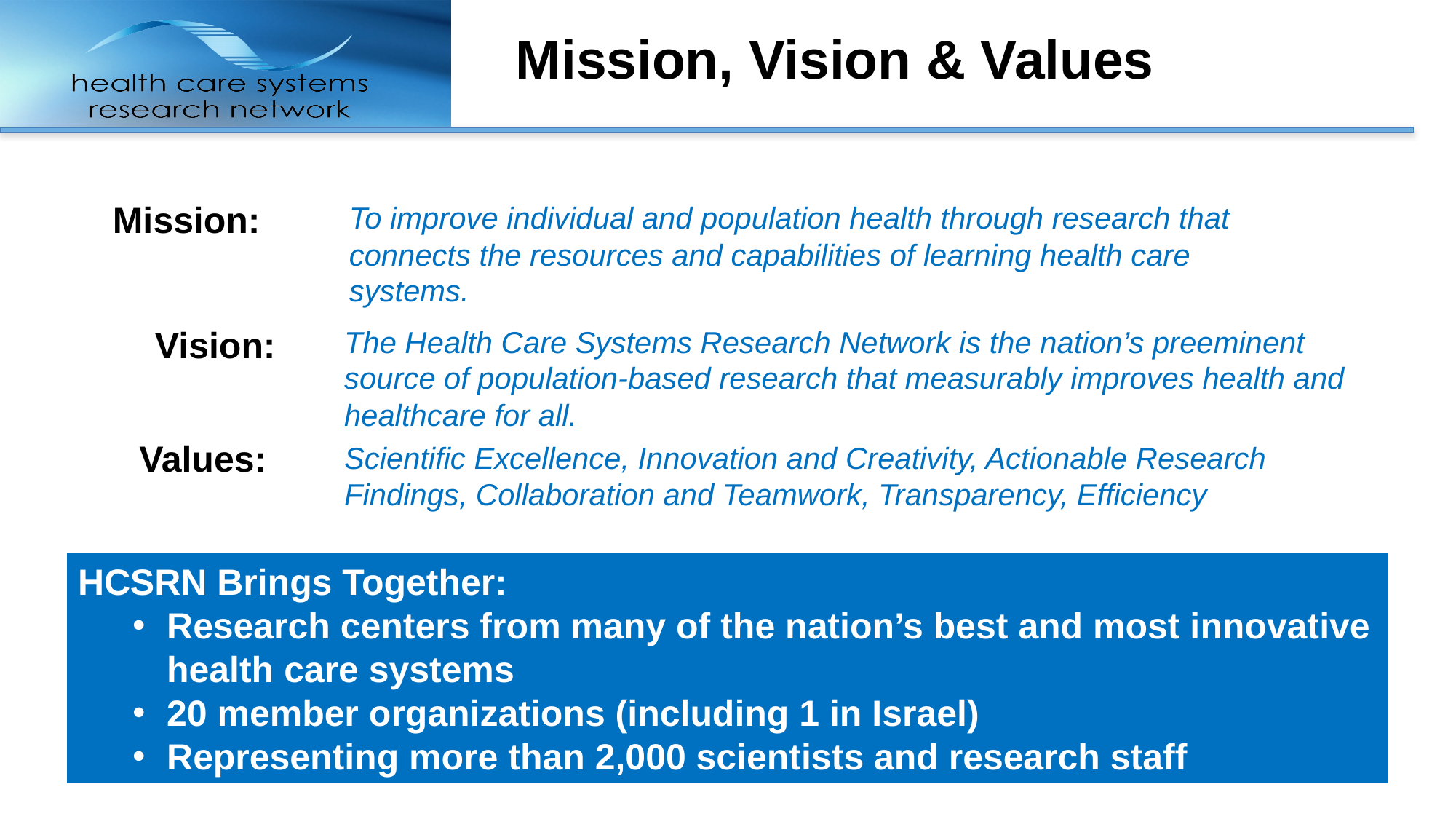

# Mission, Vision & Values
Mission:
To improve individual and population health through research that connects the resources and capabilities of learning health care systems.
Vision:
The Health Care Systems Research Network is the nation’s preeminent source of population-based research that measurably improves health and healthcare for all.
Values:
Scientific Excellence, Innovation and Creativity, Actionable Research Findings, Collaboration and Teamwork, Transparency, Efficiency
HCSRN Brings Together:
Research centers from many of the nation’s best and most innovative health care systems
20 member organizations (including 1 in Israel)
Representing more than 2,000 scientists and research staff